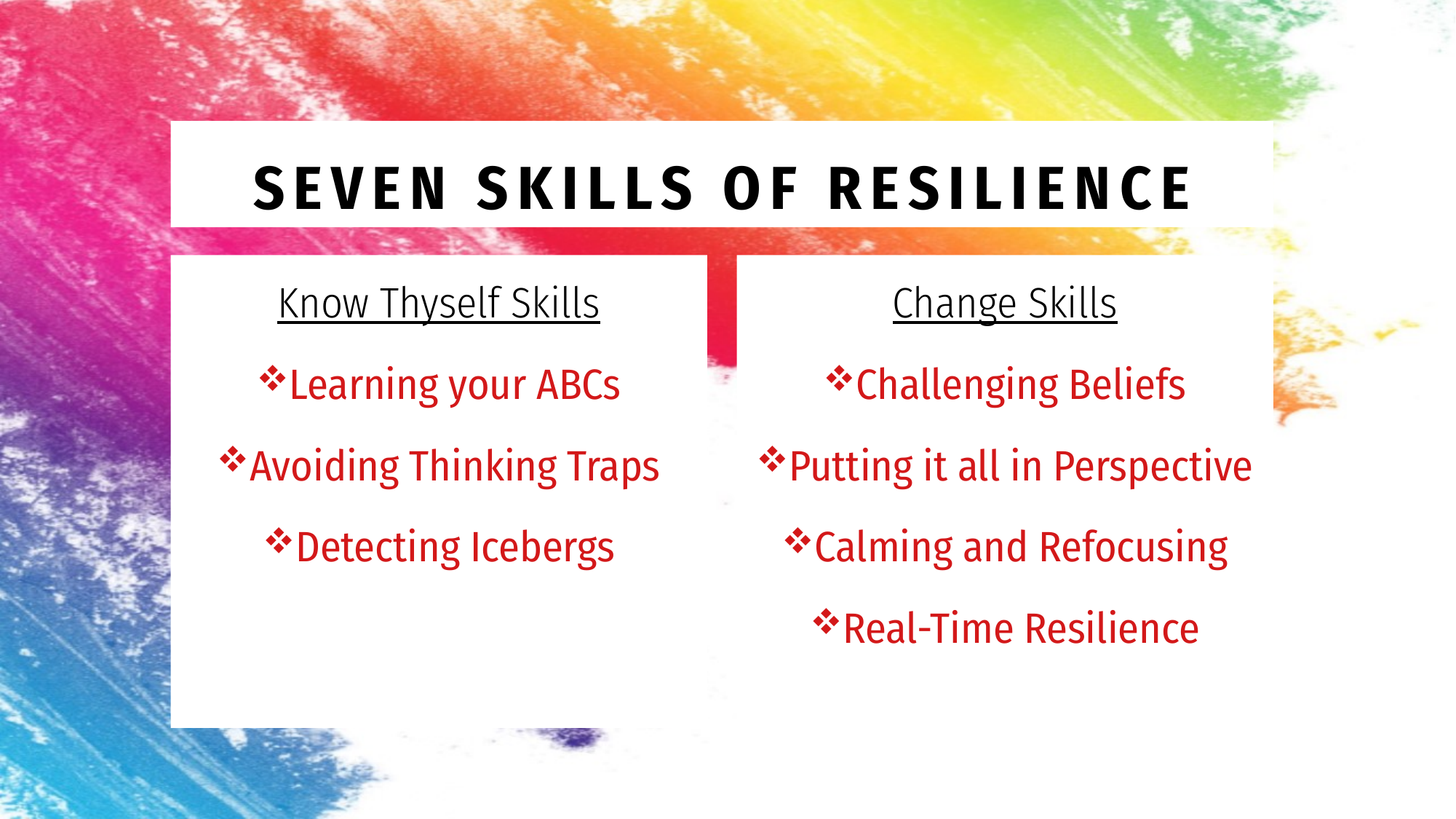

# Seven Skills of resilience
Know Thyself Skills
Learning your ABCs
Avoiding Thinking Traps
Detecting Icebergs
Change Skills
Challenging Beliefs
Putting it all in Perspective
Calming and Refocusing
Real-Time Resilience